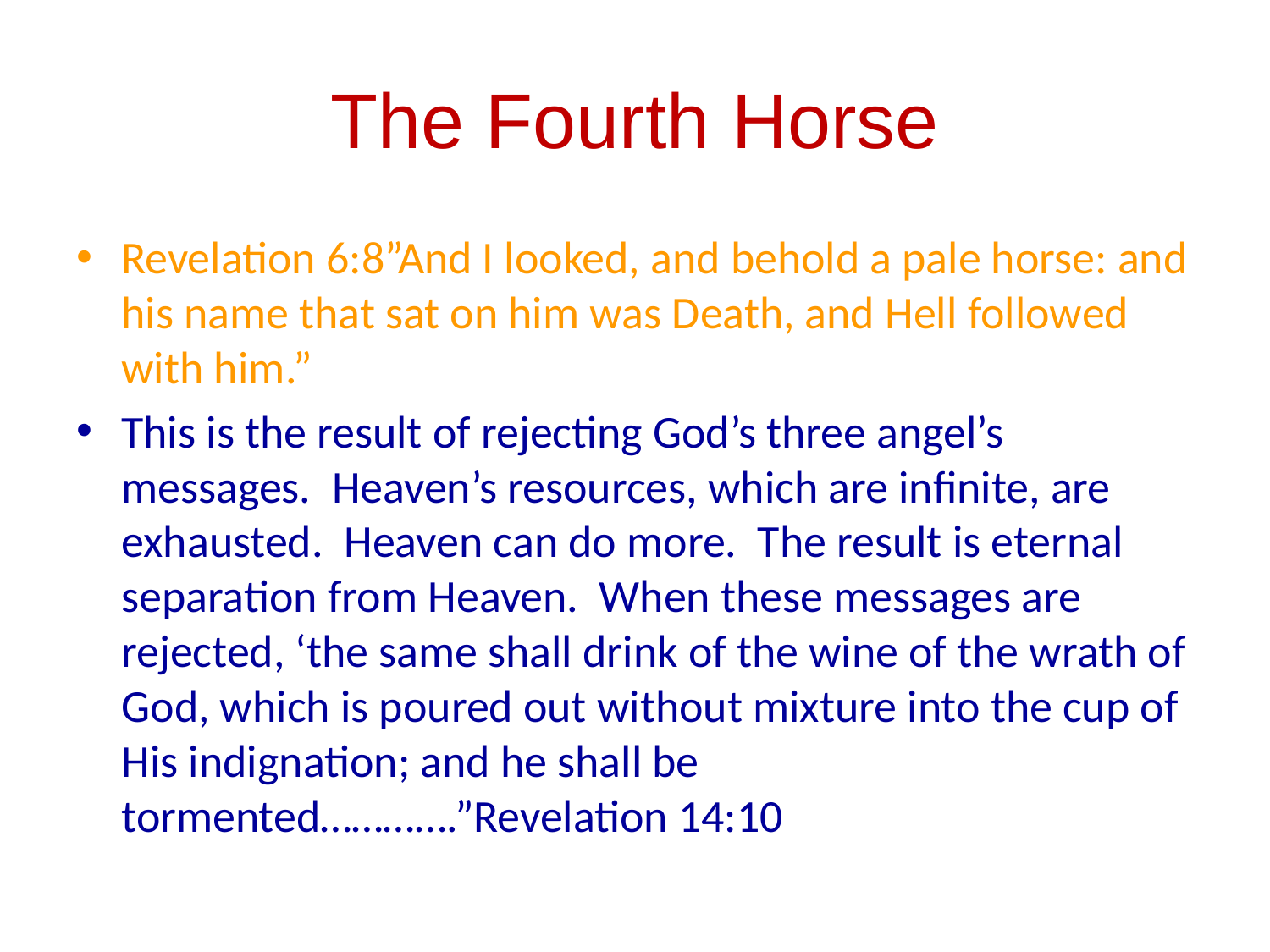

# The Fourth Horse
Revelation 6:8”And I looked, and behold a pale horse: and his name that sat on him was Death, and Hell followed with him.”
This is the result of rejecting God’s three angel’s messages.  Heaven’s resources, which are infinite, are exhausted.  Heaven can do more.  The result is eternal separation from Heaven.  When these messages are rejected, ‘the same shall drink of the wine of the wrath of God, which is poured out without mixture into the cup of His indignation; and he shall be tormented………….”Revelation 14:10